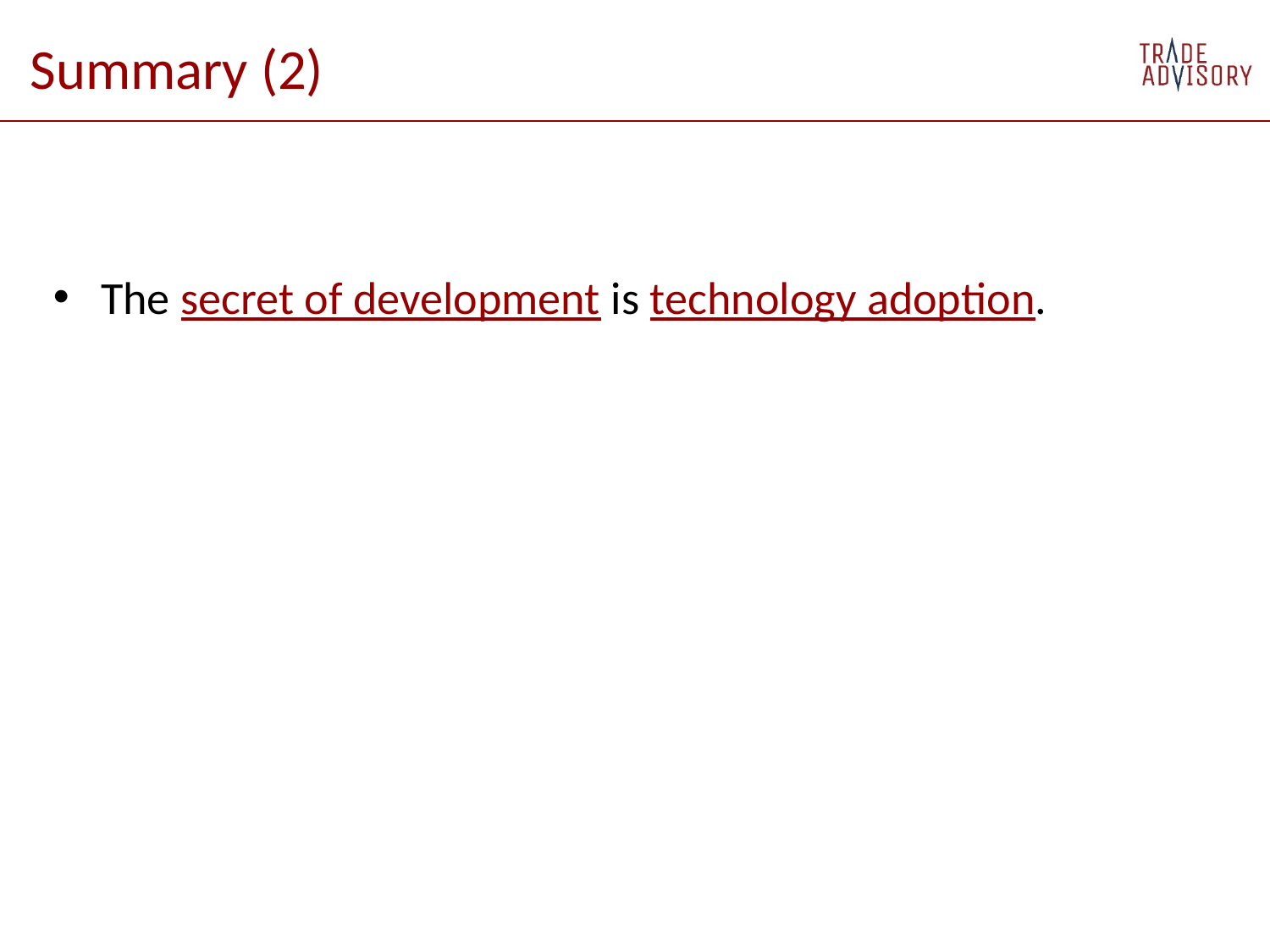

Summary (2)
The secret of development is technology adoption.

A major obstacle to technology adoption is the spread of collective knowhow.

Human mobility is key to accelerate technology diffusion.

Human mobility is highly constrained, especially in developing countries where it is most needed.

Recognition
Global Award for
Entrepreneurship Research.